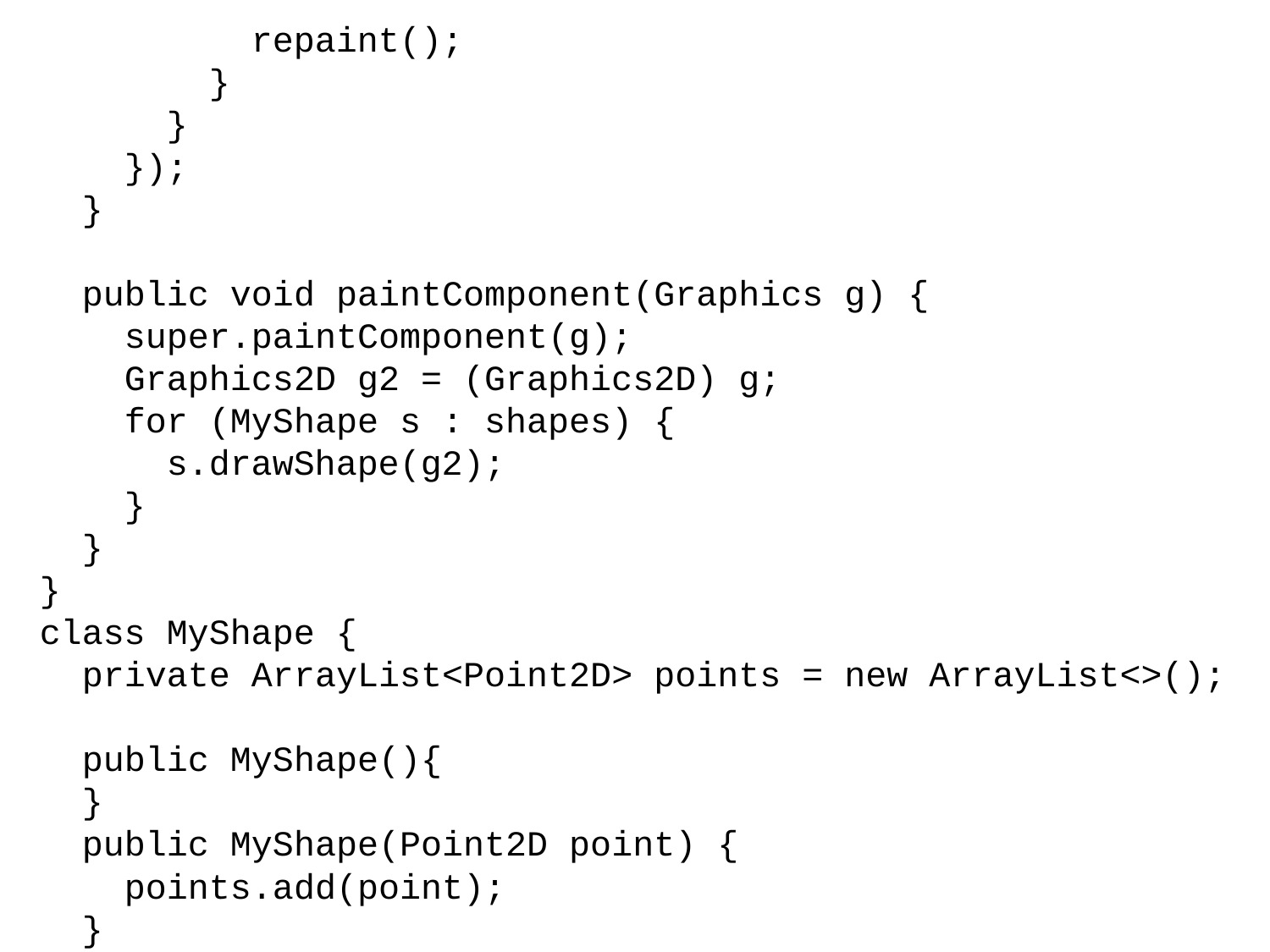

repaint();
        }
      }
    });
  }

  public void paintComponent(Graphics g) {
    super.paintComponent(g);
    Graphics2D g2 = (Graphics2D) g;
    for (MyShape s : shapes) {
      s.drawShape(g2);
    }
  }
}
class MyShape {
  private ArrayList<Point2D> points = new ArrayList<>();

  public MyShape(){
  }
  public MyShape(Point2D point) {
    points.add(point);
  }